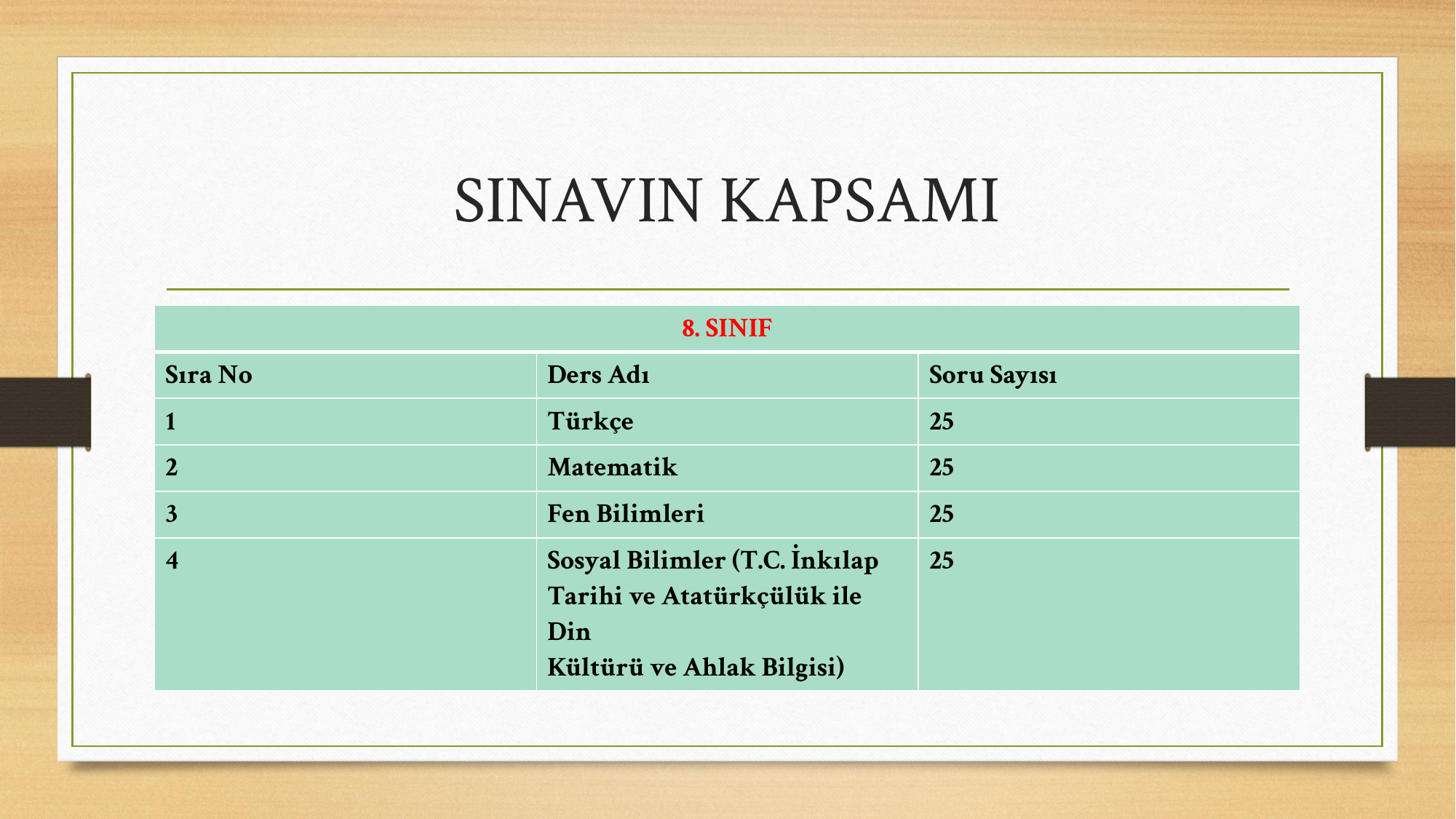

# SINAVIN KAPSAMI
| 8. SINIF |  |  |
| --- | --- | --- |
| Sıra No | Ders Adı | Soru Sayısı |
| 1 | Türkçe | 25 |
| 2 | Matematik | 25 |
| 3 | Fen Bilimleri | 25 |
| 4 | Sosyal Bilimler (T.C. İnkılap Tarihi ve Atatürkçülük ile Din Kültürü ve Ahlak Bilgisi) | 25 |